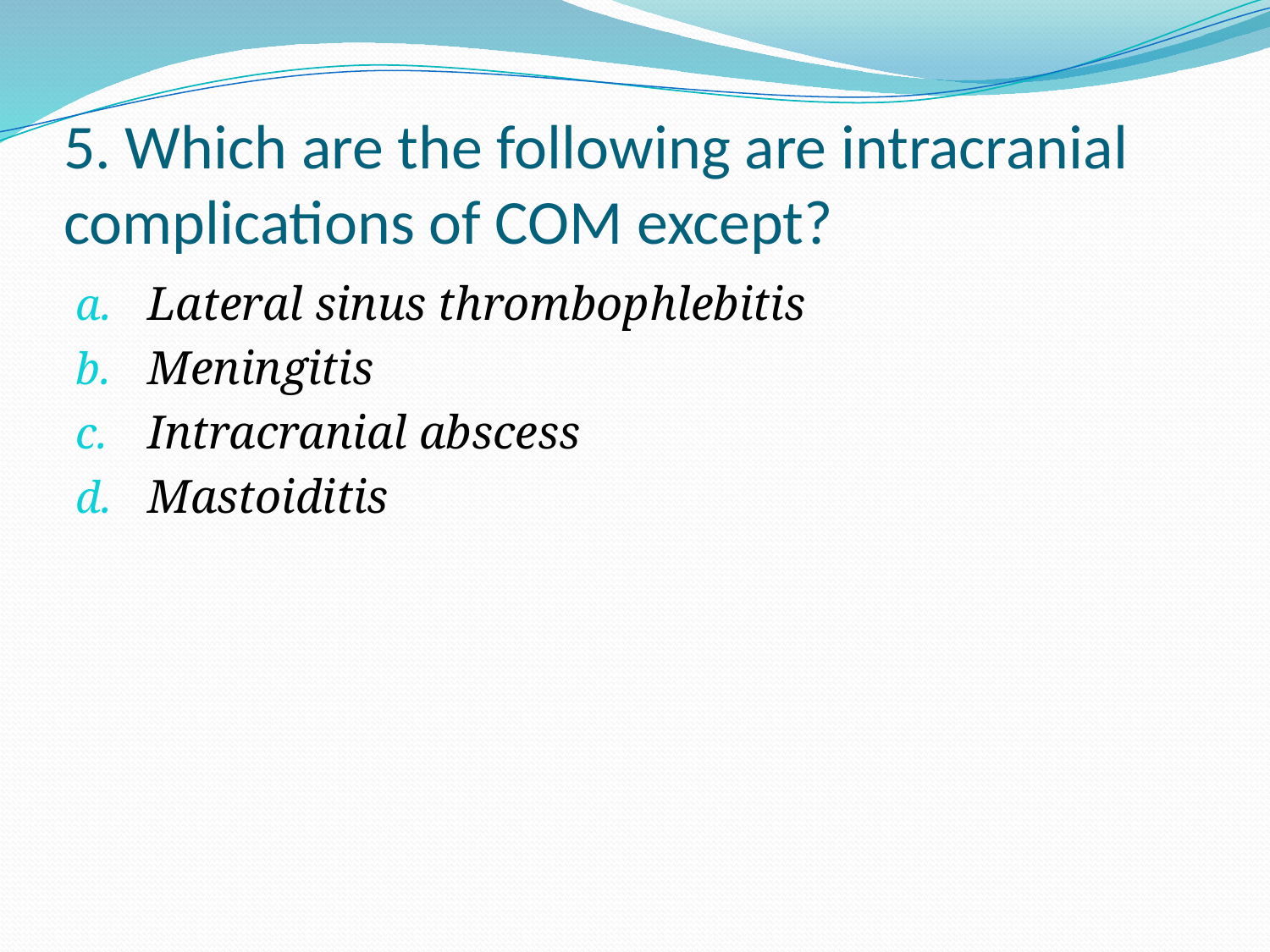

# 5. Which are the following are intracranial complications of COM except?
Lateral sinus thrombophlebitis
Meningitis
Intracranial abscess
Mastoiditis